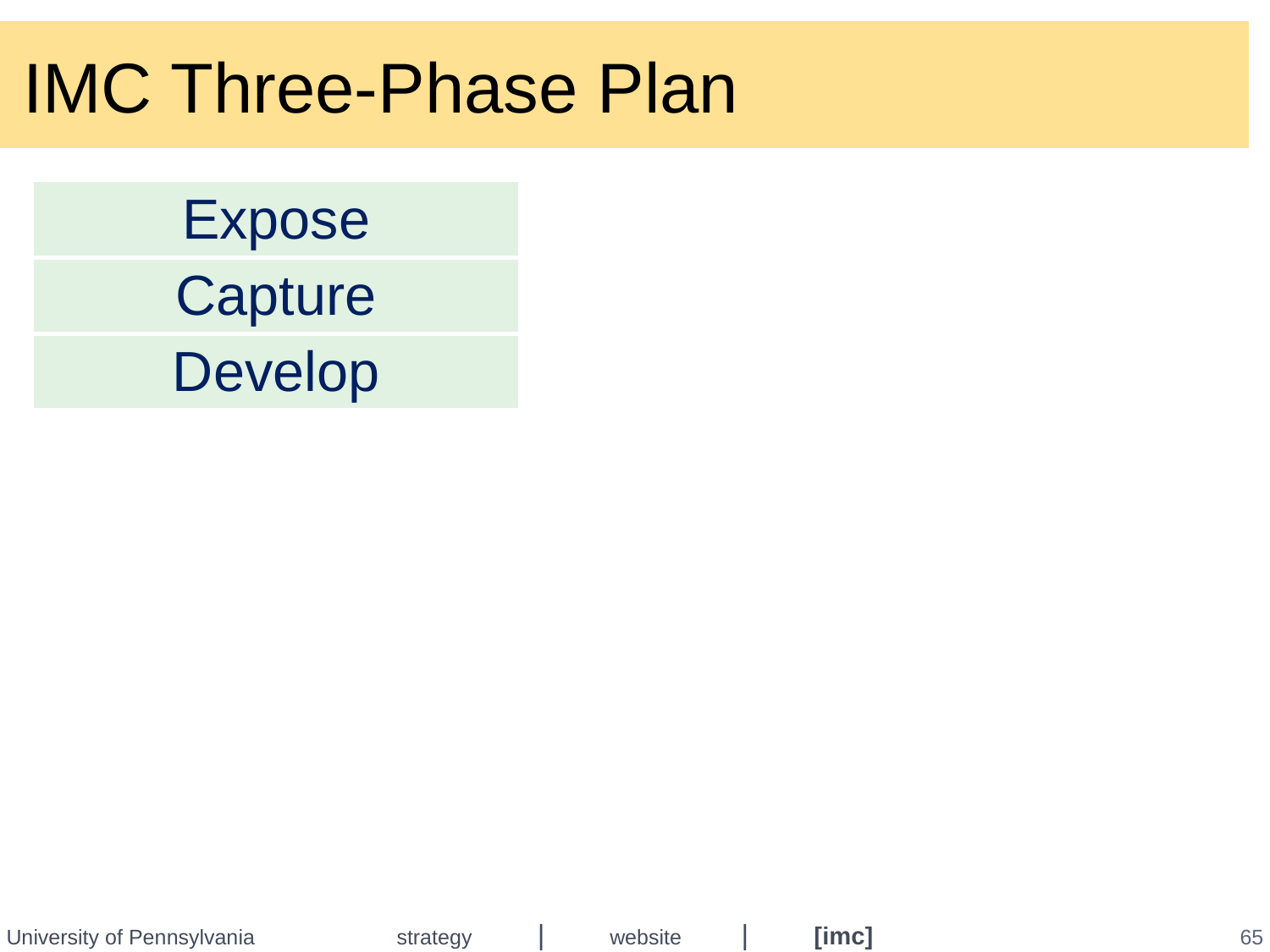

# IMC Three-Phase Plan
| Expose |
| --- |
| Capture |
| Develop |
65